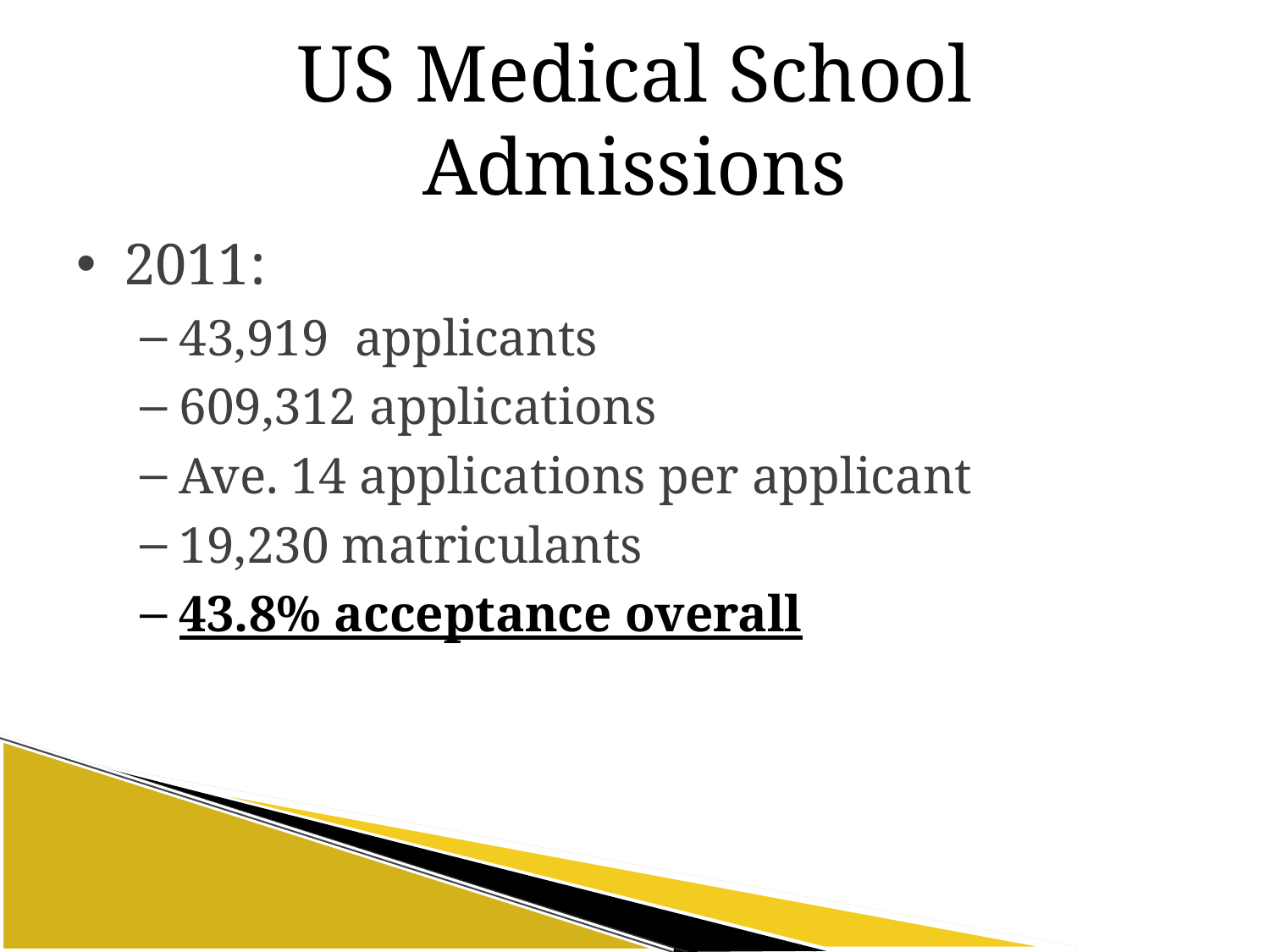

# US Medical School Admissions
2011:
43,919  applicants
609,312 applications
Ave. 14 applications per applicant
19,230 matriculants
43.8% acceptance overall